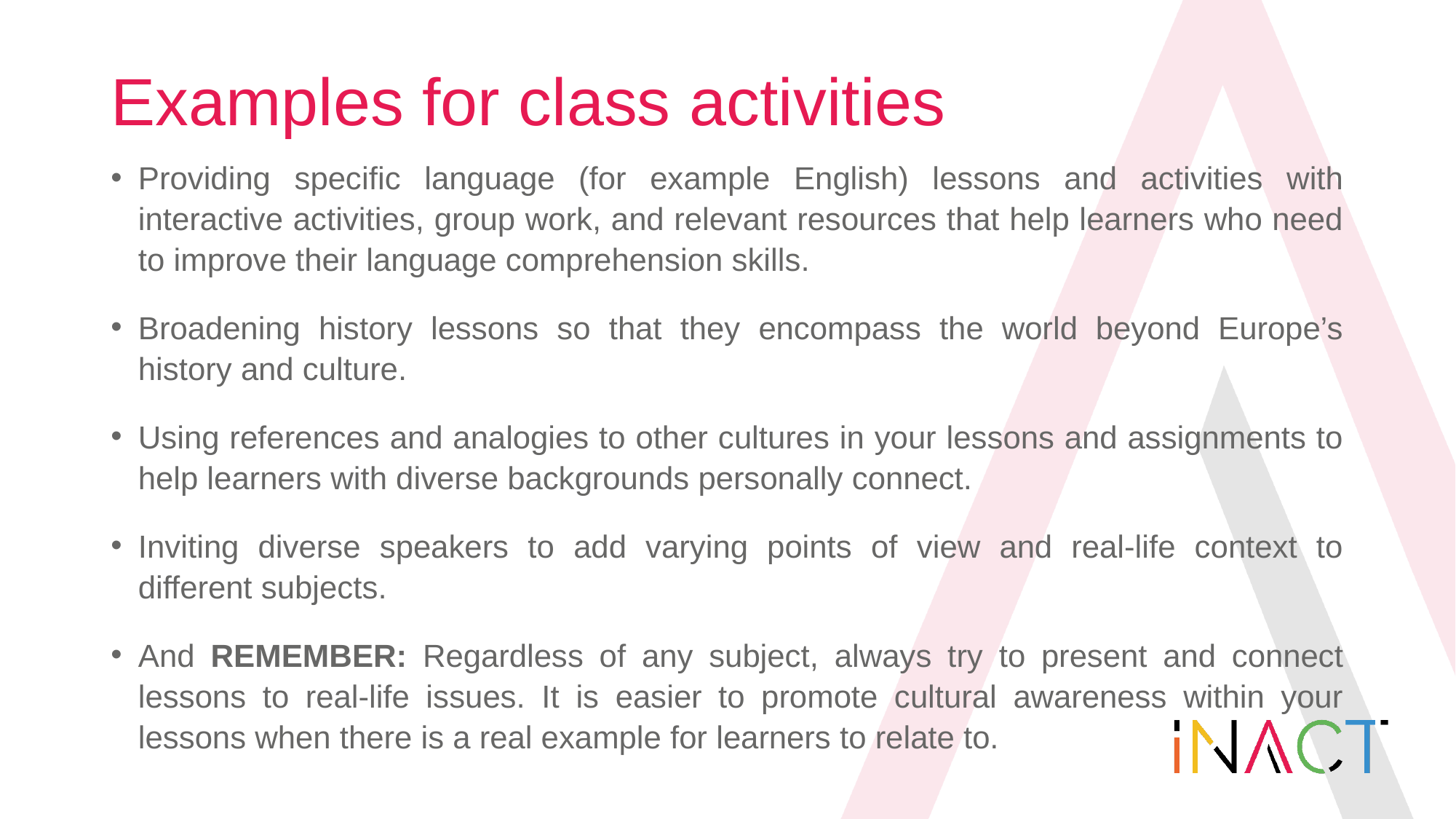

# Examples for class activities
Providing specific language (for example English) lessons and activities with interactive activities, group work, and relevant resources that help learners who need to improve their language comprehension skills.
Broadening history lessons so that they encompass the world beyond Europe’s history and culture.
Using references and analogies to other cultures in your lessons and assignments to help learners with diverse backgrounds personally connect.
Inviting diverse speakers to add varying points of view and real-life context to different subjects.
And REMEMBER: Regardless of any subject, always try to present and connect lessons to real-life issues. It is easier to promote cultural awareness within your lessons when there is a real example for learners to relate to.